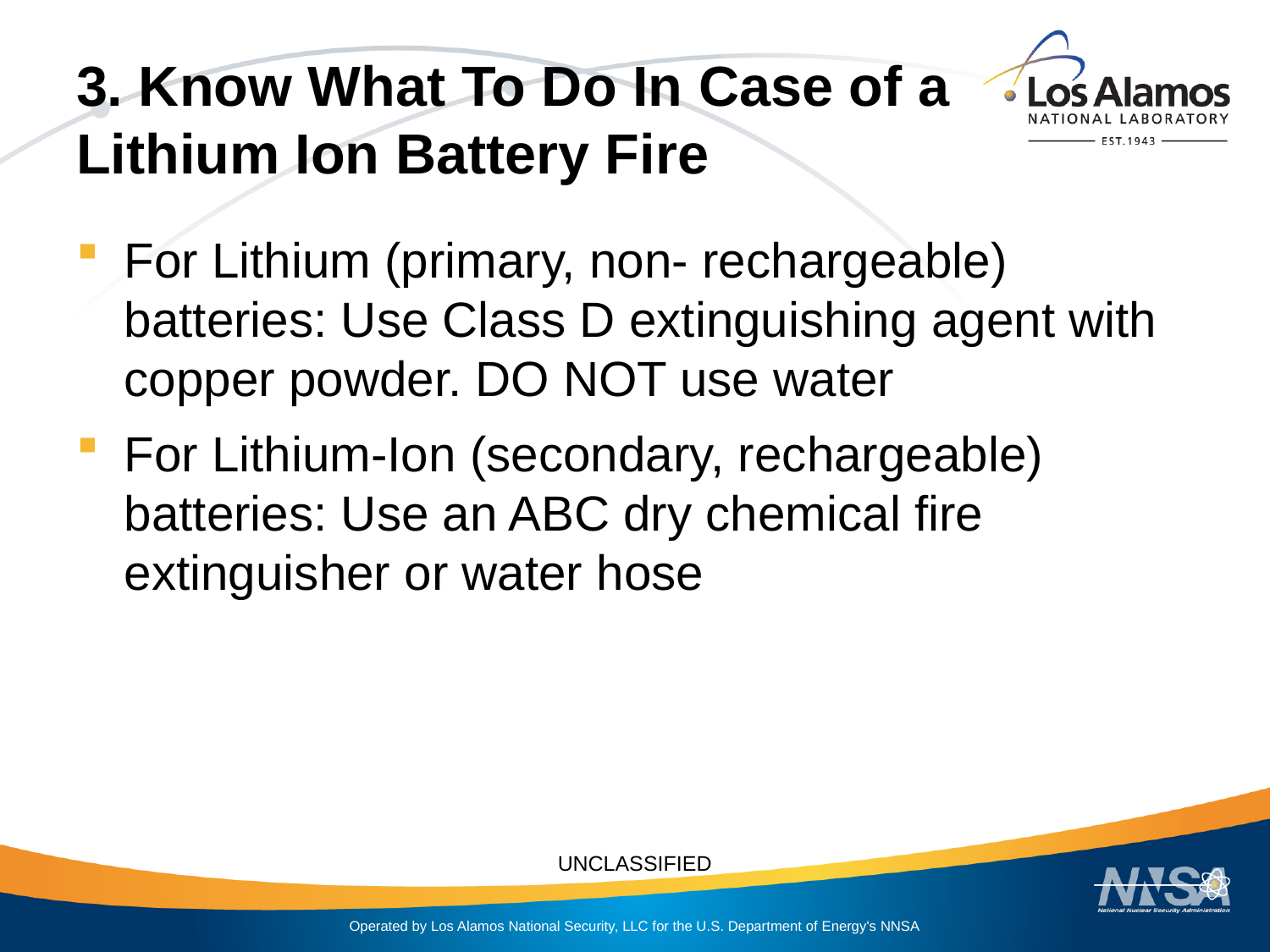

# 3. Know What To Do In Case of a Lithium Ion Battery Fire
For Lithium (primary, non- rechargeable) batteries: Use Class D extinguishing agent with copper powder. DO NOT use water
For Lithium-Ion (secondary, rechargeable) batteries: Use an ABC dry chemical fire extinguisher or water hose